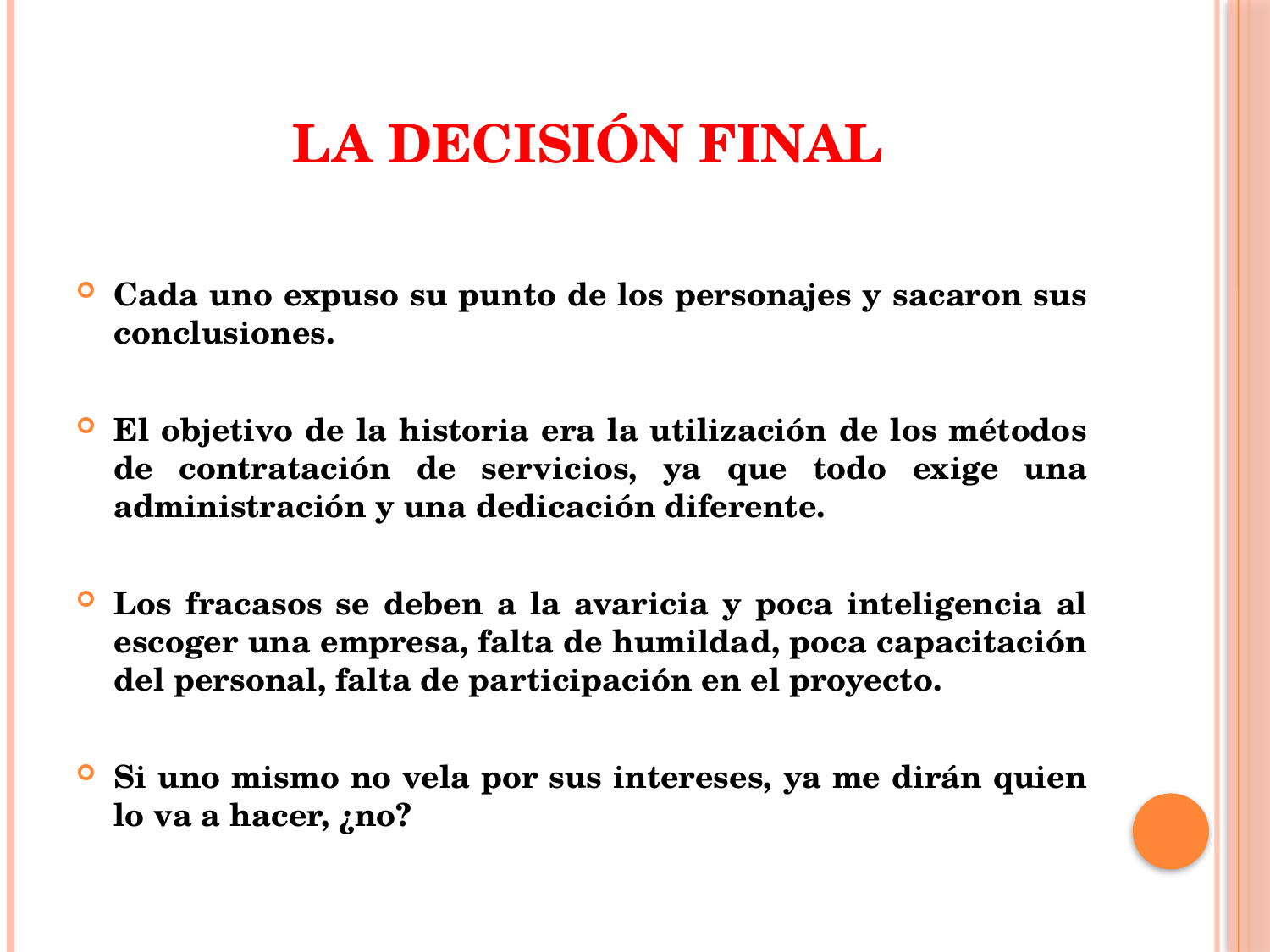

# LA DECISIÓN FINAL
Cada uno expuso su punto de los personajes y sacaron sus conclusiones.

El objetivo de la historia era la utilización de los métodos de contratación de servicios, ya que todo exige una administración y una dedicación diferente.

Los fracasos se deben a la avaricia y poca inteligencia al escoger una empresa, falta de humildad, poca capacitación del personal, falta de participación en el proyecto.

Si uno mismo no vela por sus intereses, ya me dirán quien lo va a hacer, ¿no?